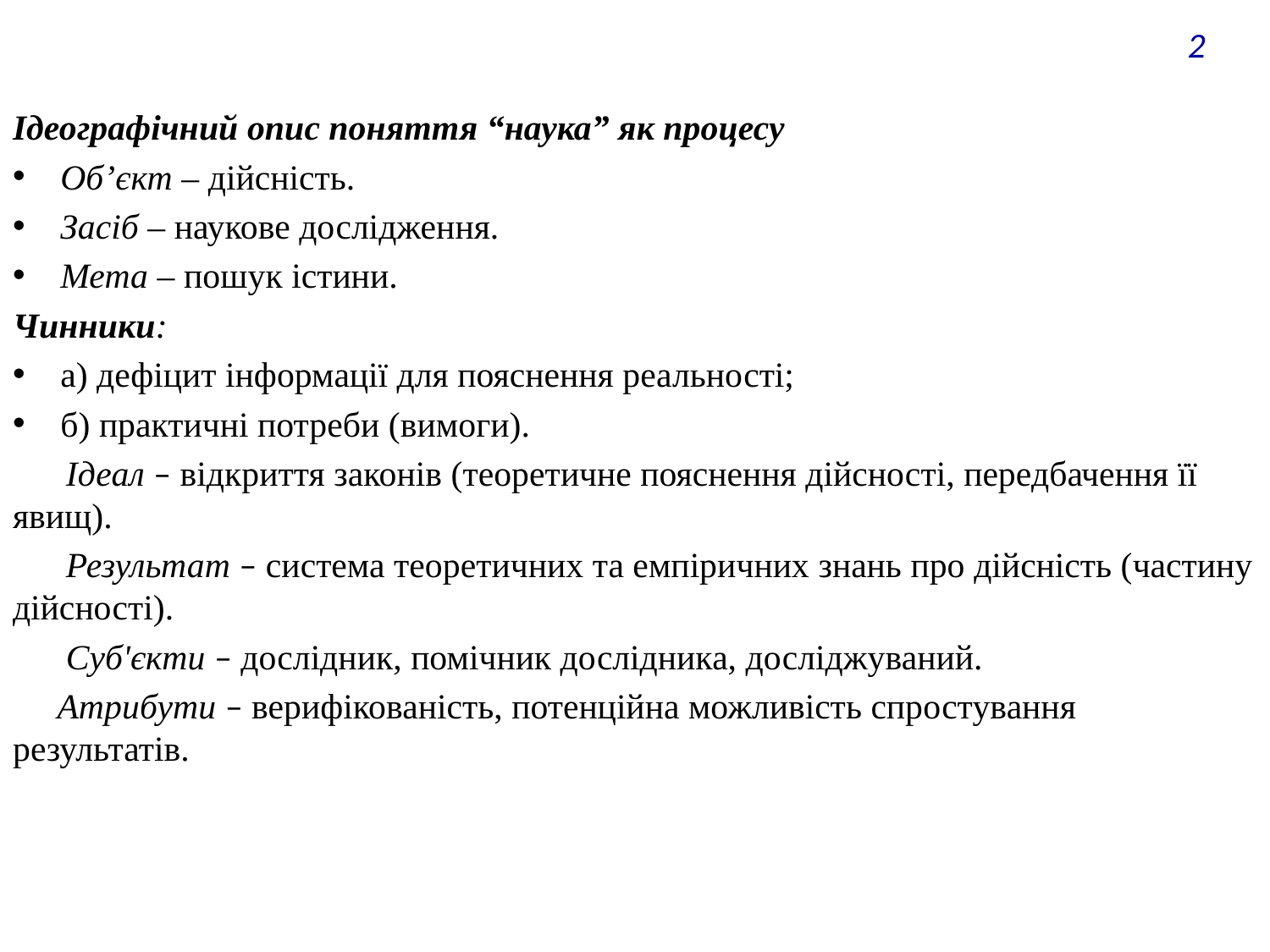

Ідеографічний опис поняття “наука” як процесу
Об’єкт – дійсність.
Засіб – наукове дослідження.
Мета – пошук істини.
Чинники:
а) дефіцит інформації для пояснення реальності;
б) практичні потреби (вимоги).
      Ідеал – відкриття законів (теоретичне пояснення дійсності, передбачення її явищ).
      Результат – система теоретичних та емпіричних знань про дійсність (частину дійсності).
      Суб'єкти – дослідник, помічник дослідника, досліджуваний.
     Атрибути – верифікованість, потенційна можливість спростування результатів.

2